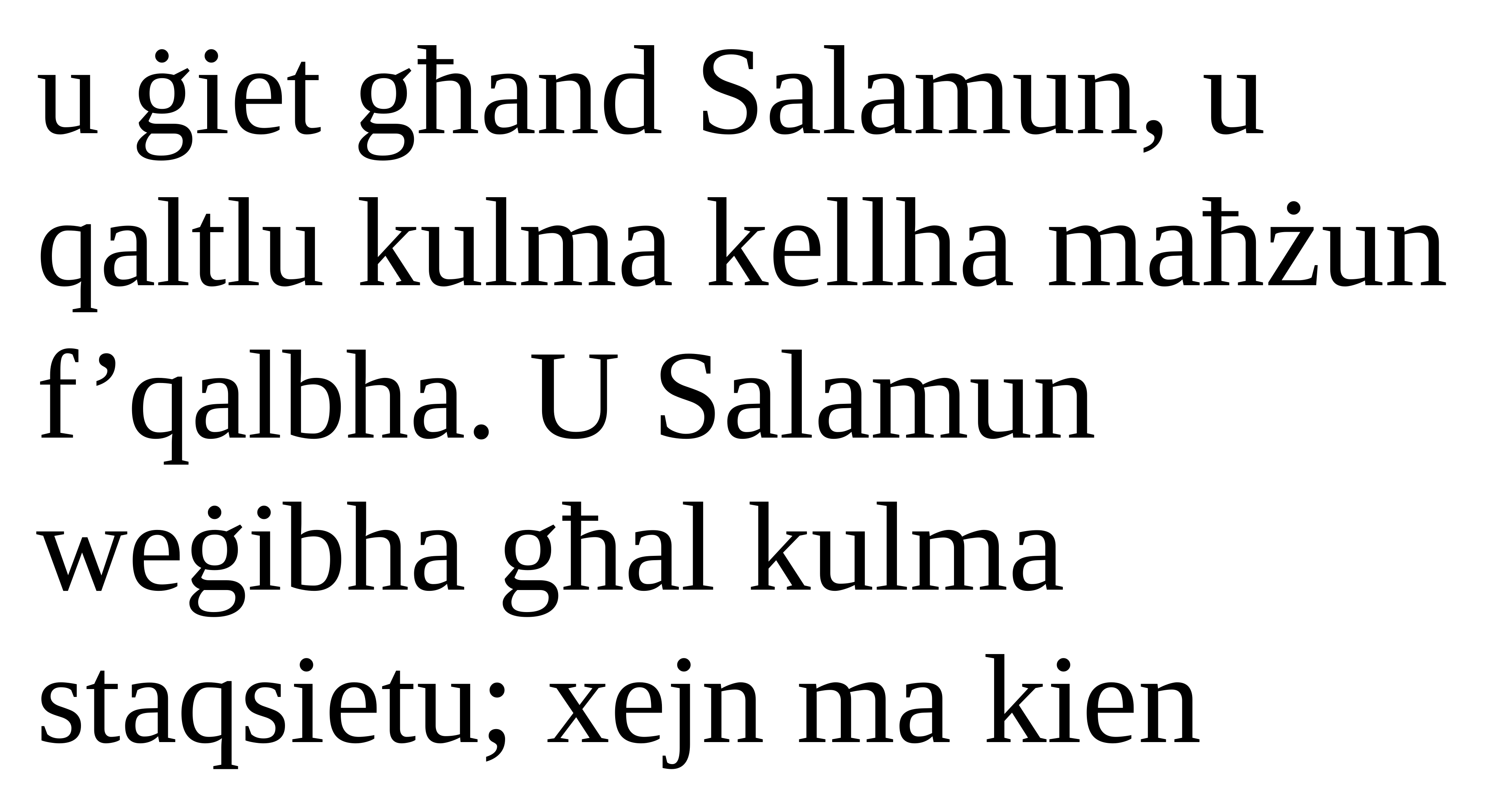

u ġiet għand Salamun, u qaltlu kulma kellha maħżun f’qalbha. U Salamun weġibha għal kulma staqsietu; xejn ma kien